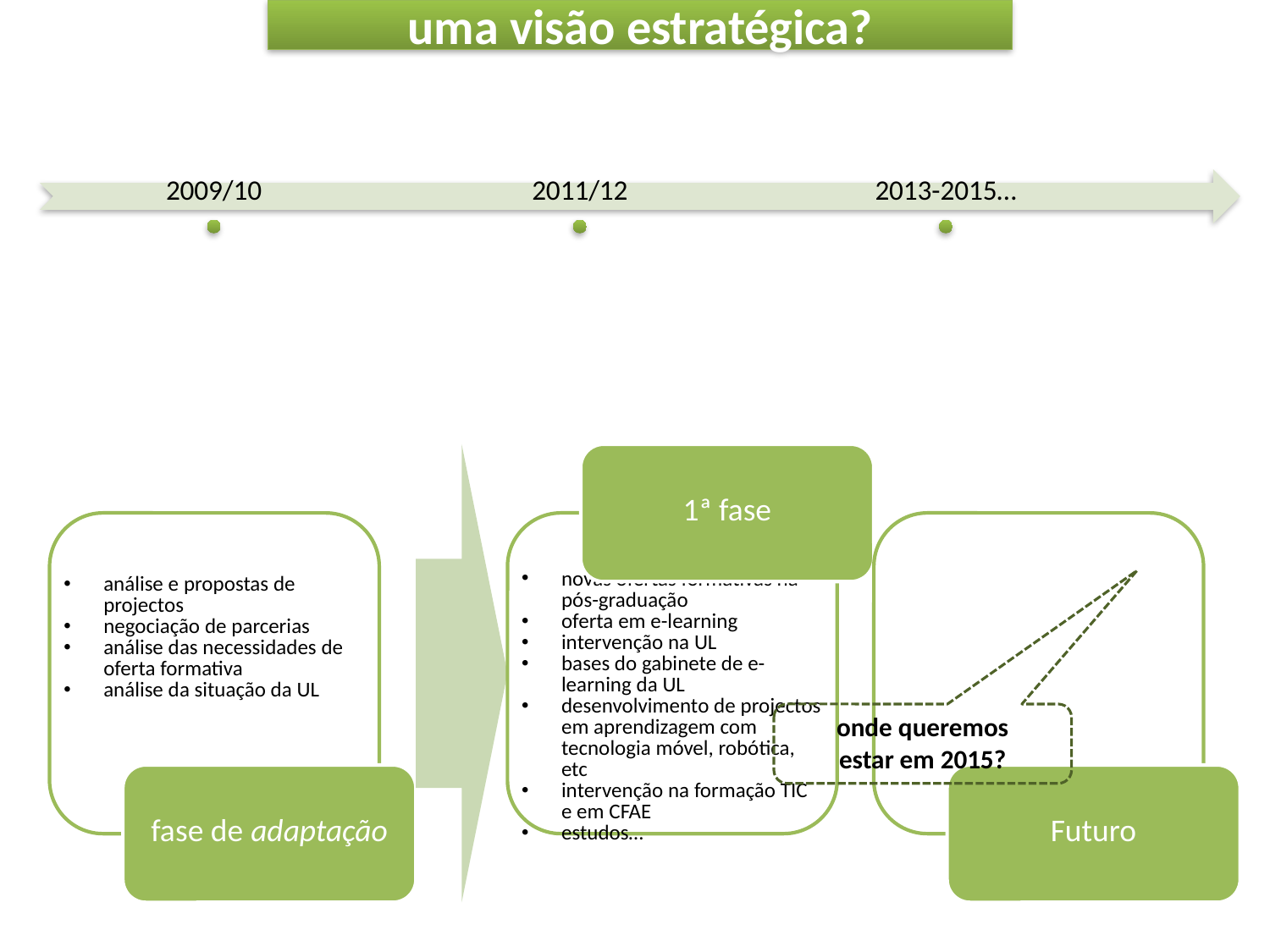

uma visão estratégica?
2009/10
2013-2015…
2011/12
fase de adaptação
análise e propostas de projectos
1ª fase
novas ofertas formativas na pós-graduação
Futuro
negociação de parcerias
análise das necessidades de oferta formativa
análise da situação da UL
intervenção na UL
bases do gabinete de e-learning da UL
desenvolvimento de projectos em aprendizagem com tecnologia móvel, robótica, etc
intervenção na formação TIC e em CFAE
estudos…
oferta em e-learning

onde queremos estar em 2015?